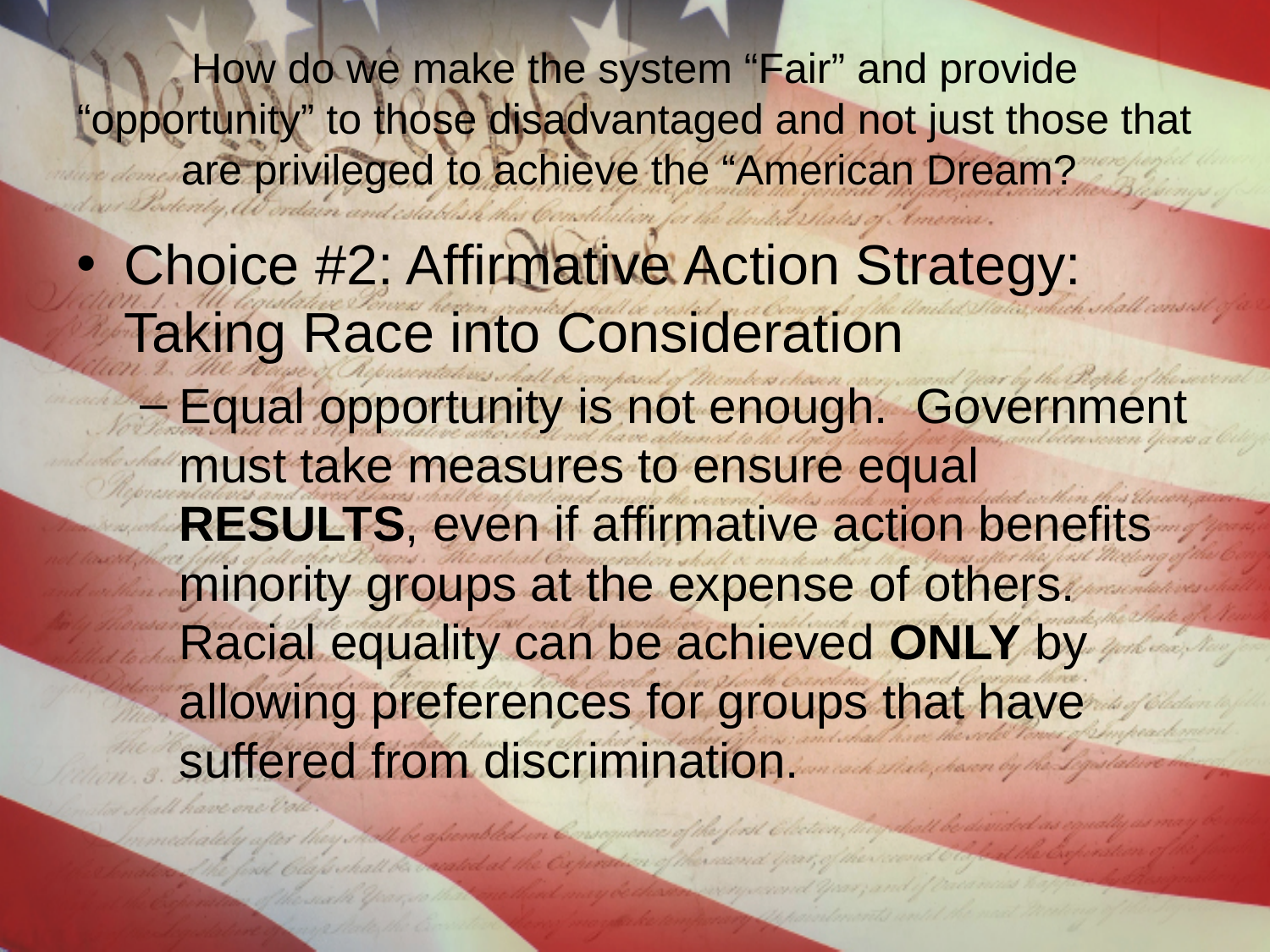

# How do we make the system “Fair” and provide “opportunity” to those disadvantaged and not just those that are privileged to achieve the “American Dream?
Choice #2: Affirmative Action Strategy: Taking Race into Consideration
Equal opportunity is not enough.  Government must take measures to ensure equal RESULTS, even if affirmative action benefits minority groups at the expense of others.  Racial equality can be achieved ONLY by allowing preferences for groups that have suffered from discrimination.